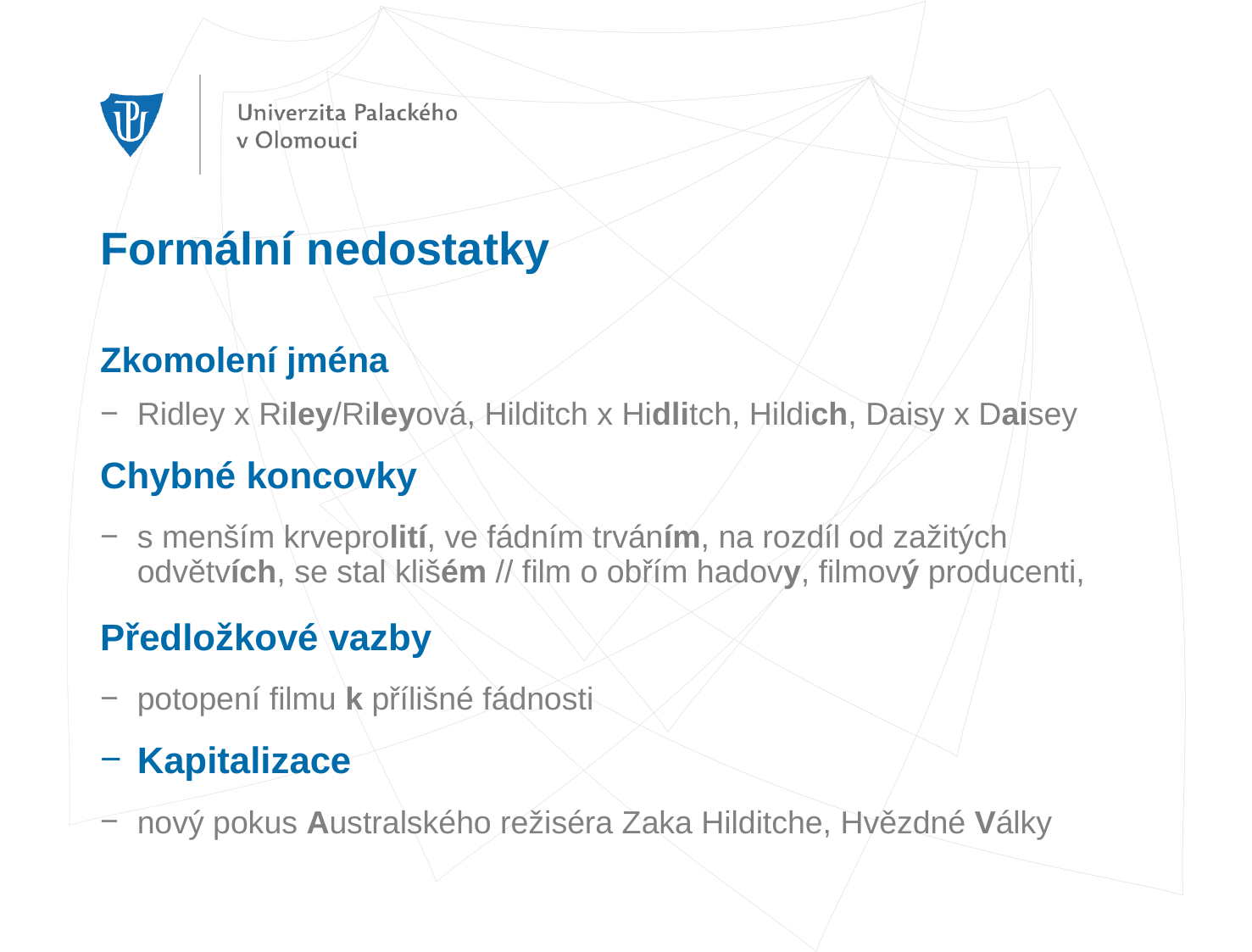

# Formální nedostatky
Zkomolení jména
Ridley x Riley/Rileyová, Hilditch x Hidlitch, Hildich, Daisy x Daisey
Chybné koncovky
s menším krveprolití, ve fádním trváním, na rozdíl od zažitých odvětvích, se stal klišém // film o obřím hadovy, filmový producenti,
Předložkové vazby
potopení filmu k přílišné fádnosti
Kapitalizace
nový pokus Australského režiséra Zaka Hilditche, Hvězdné Války